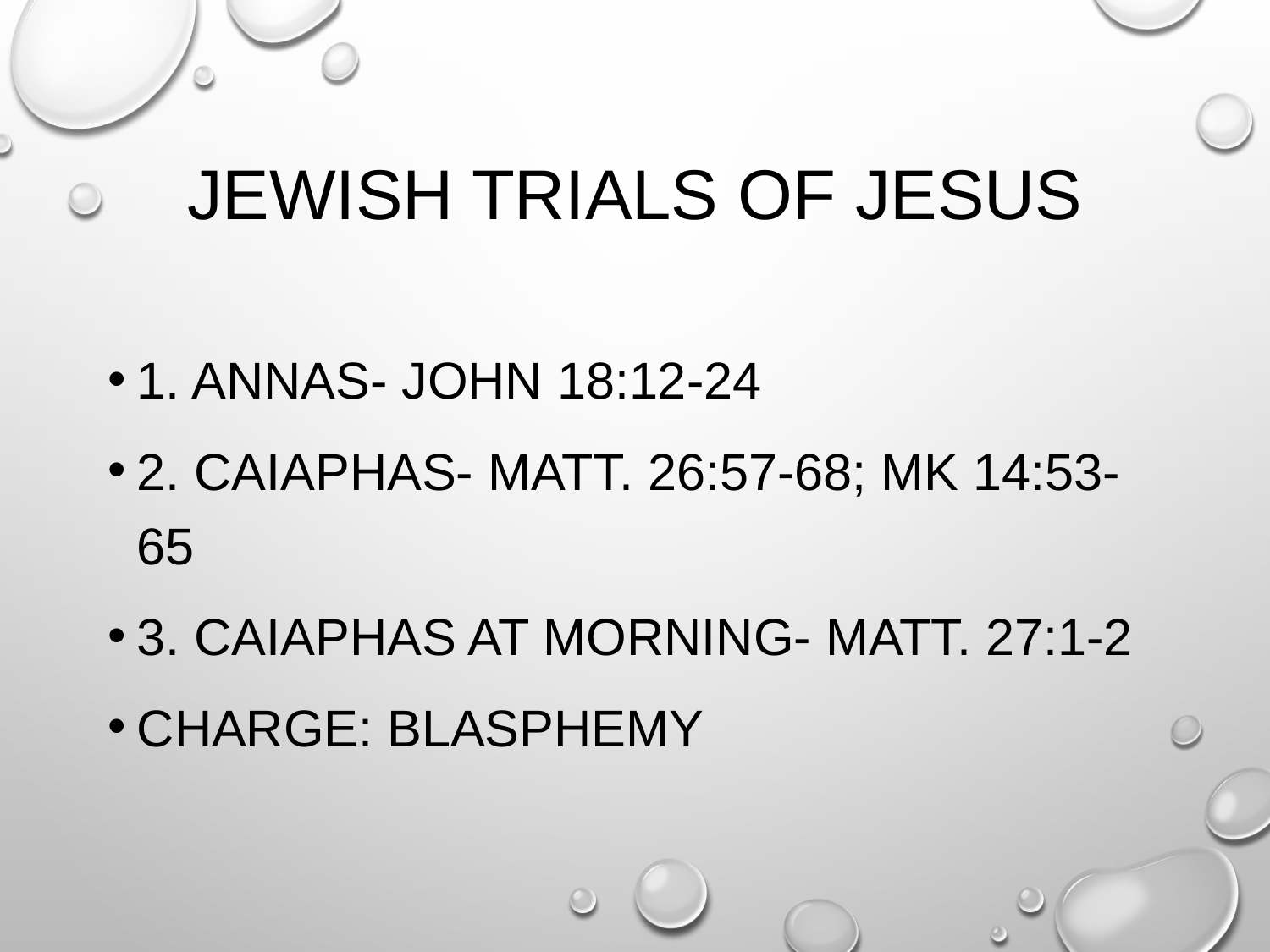

# Jewish Trials of Jesus
1. Annas- John 18:12-24
2. Caiaphas- Matt. 26:57-68; Mk 14:53-65
3. Caiaphas at morning- Matt. 27:1-2
Charge: Blasphemy